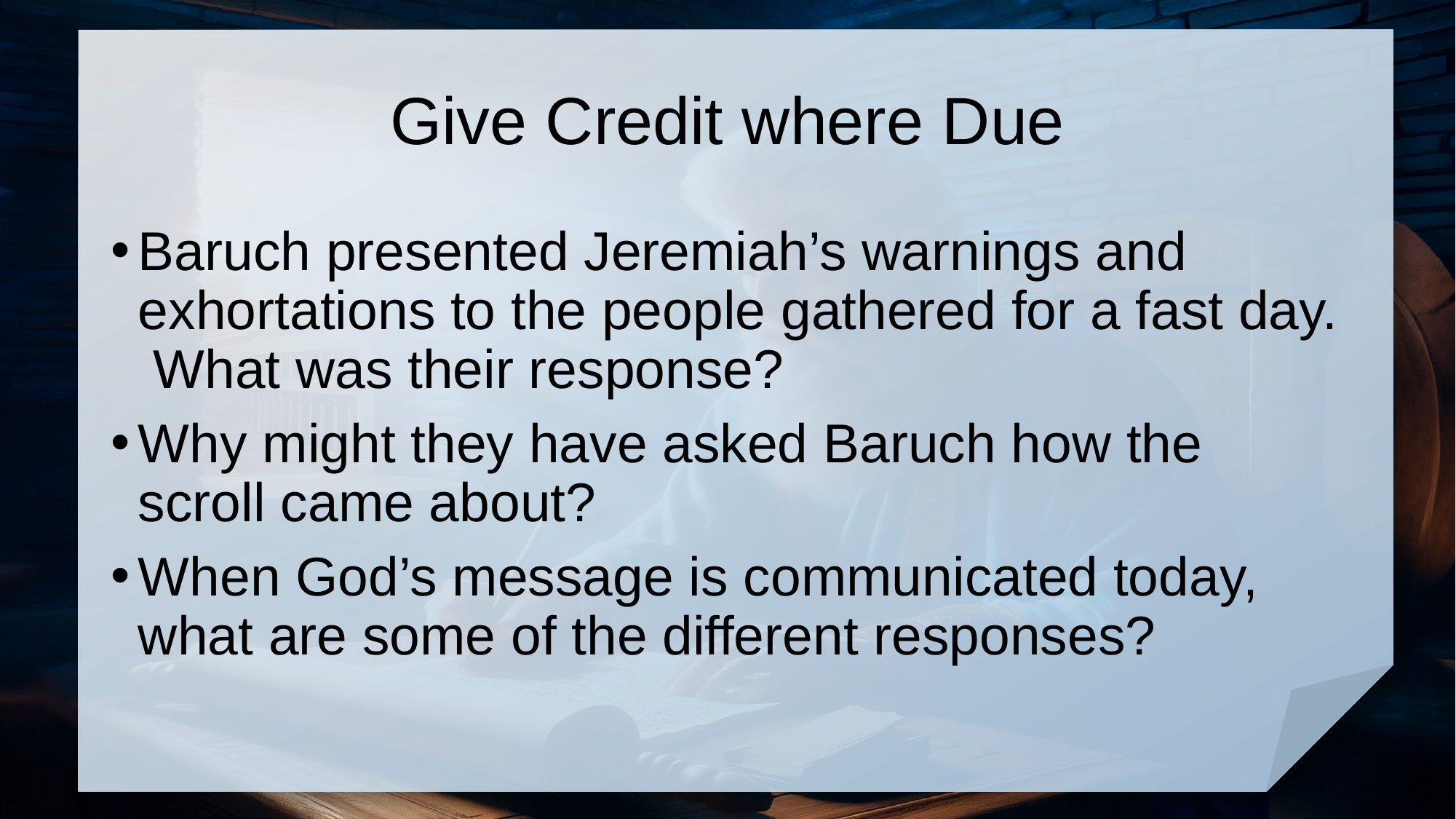

# Give Credit where Due
Baruch presented Jeremiah’s warnings and exhortations to the people gathered for a fast day.  What was their response?
Why might they have asked Baruch how the scroll came about?
When God’s message is communicated today, what are some of the different responses?